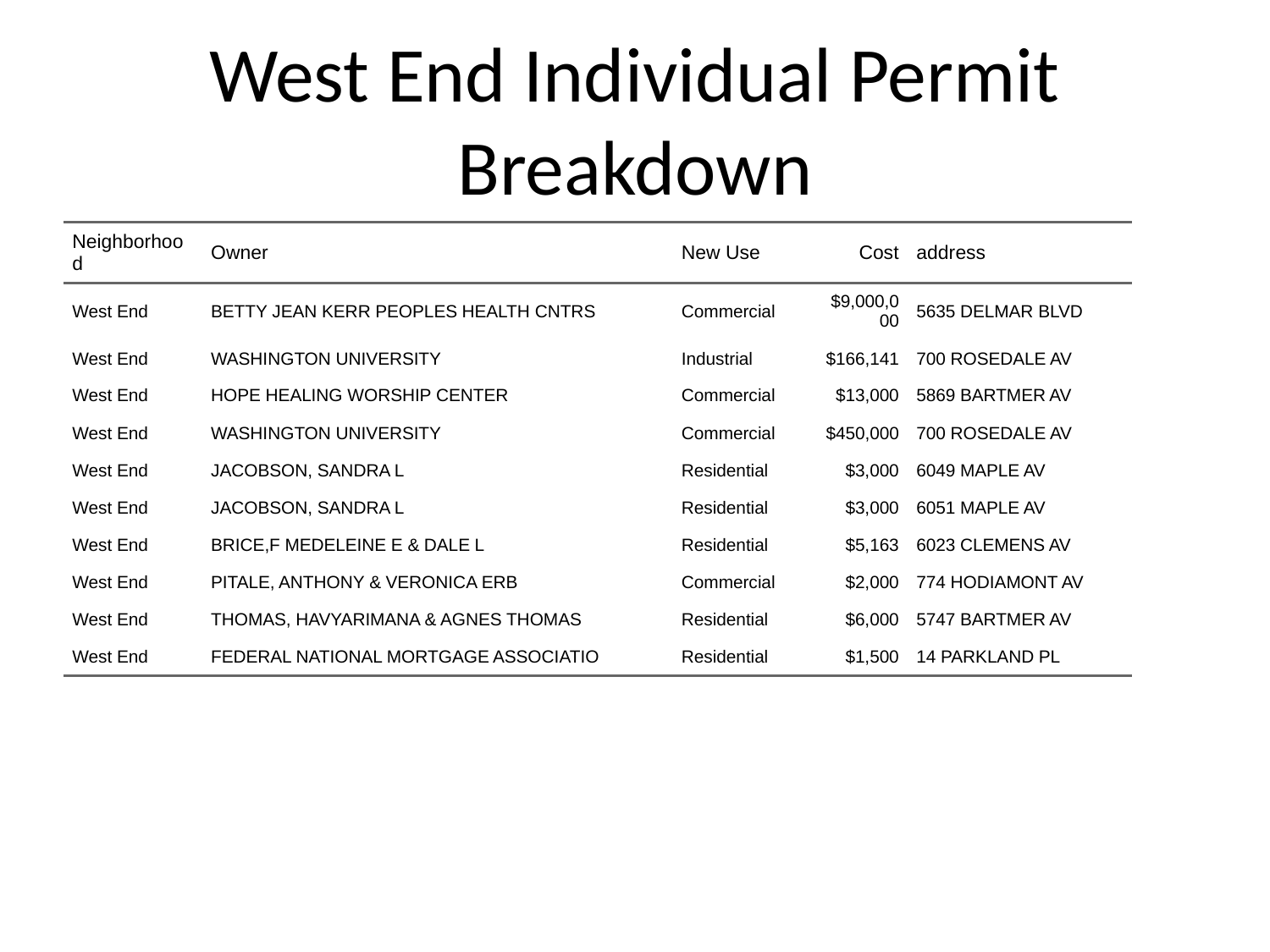

# West End Individual Permit Breakdown
| Neighborhood | Owner | New Use | Cost | address |
| --- | --- | --- | --- | --- |
| West End | BETTY JEAN KERR PEOPLES HEALTH CNTRS | Commercial | $9,000,000 | 5635 DELMAR BLVD |
| West End | WASHINGTON UNIVERSITY | Industrial | $166,141 | 700 ROSEDALE AV |
| West End | HOPE HEALING WORSHIP CENTER | Commercial | $13,000 | 5869 BARTMER AV |
| West End | WASHINGTON UNIVERSITY | Commercial | $450,000 | 700 ROSEDALE AV |
| West End | JACOBSON, SANDRA L | Residential | $3,000 | 6049 MAPLE AV |
| West End | JACOBSON, SANDRA L | Residential | $3,000 | 6051 MAPLE AV |
| West End | BRICE,F MEDELEINE E & DALE L | Residential | $5,163 | 6023 CLEMENS AV |
| West End | PITALE, ANTHONY & VERONICA ERB | Commercial | $2,000 | 774 HODIAMONT AV |
| West End | THOMAS, HAVYARIMANA & AGNES THOMAS | Residential | $6,000 | 5747 BARTMER AV |
| West End | FEDERAL NATIONAL MORTGAGE ASSOCIATIO | Residential | $1,500 | 14 PARKLAND PL |